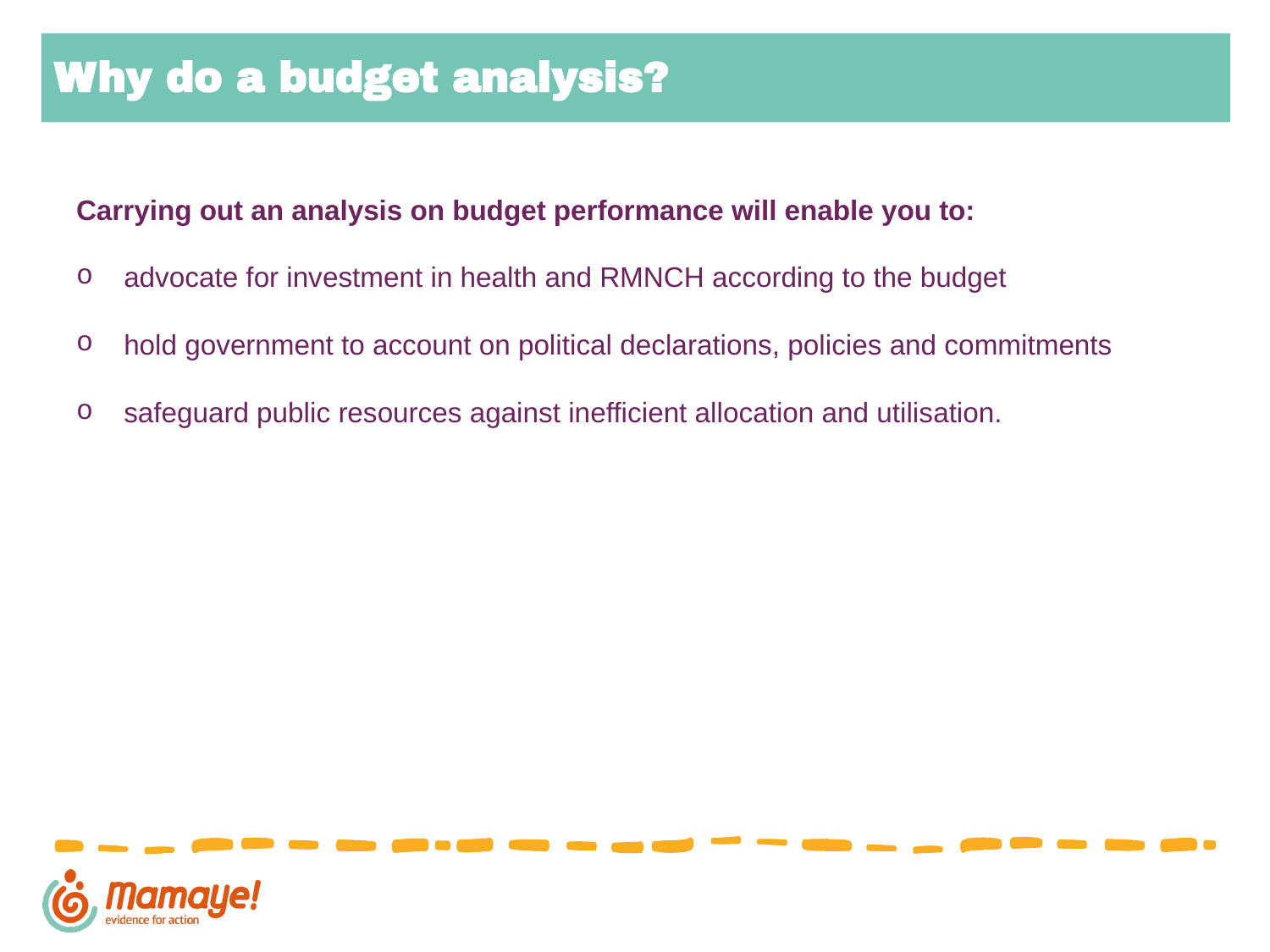

# Why do a budget analysis?
Carrying out an analysis on budget performance will enable you to:

advocate for investment in health and RMNCH according to the budget

hold government to account on political declarations, policies and commitments

safeguard public resources against inefficient allocation and utilisation.